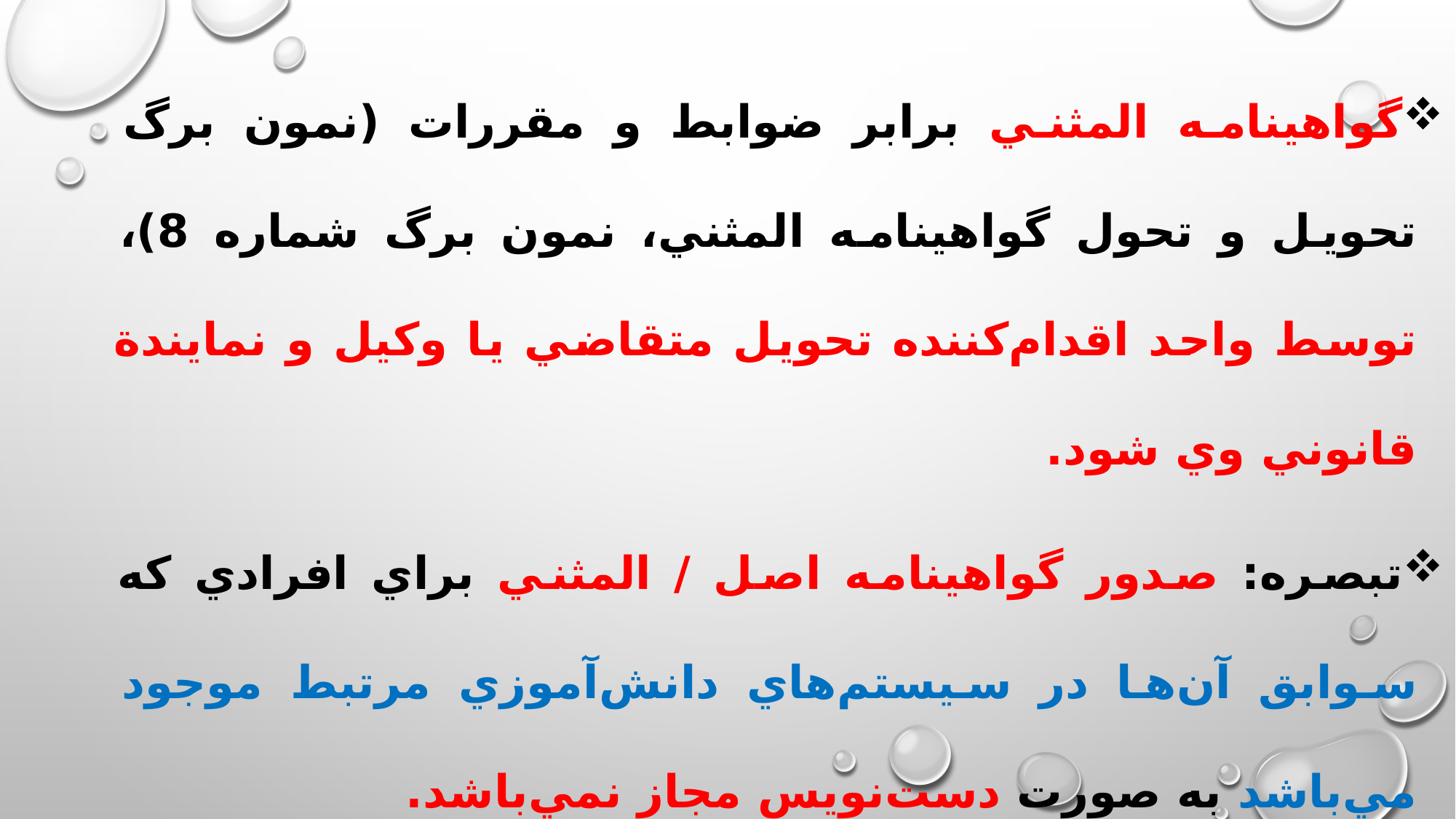

گواهينامه المثني برابر ضوابط و مقررات (نمون برگ تحويل و تحول گواهينامه المثني، نمون برگ شماره 8)، توسط واحد اقدام‌كننده تحويل متقاضي يا وكيل و نمايندة قانوني وي شود.
تبصره: صدور گواهينامه اصل / المثني براي افرادي كه سوابق آن‌ها در سيستم‌هاي دانش‌آموزي مرتبط موجود مي‌باشد به صورت دست‌نويس مجاز نمي‌باشد.